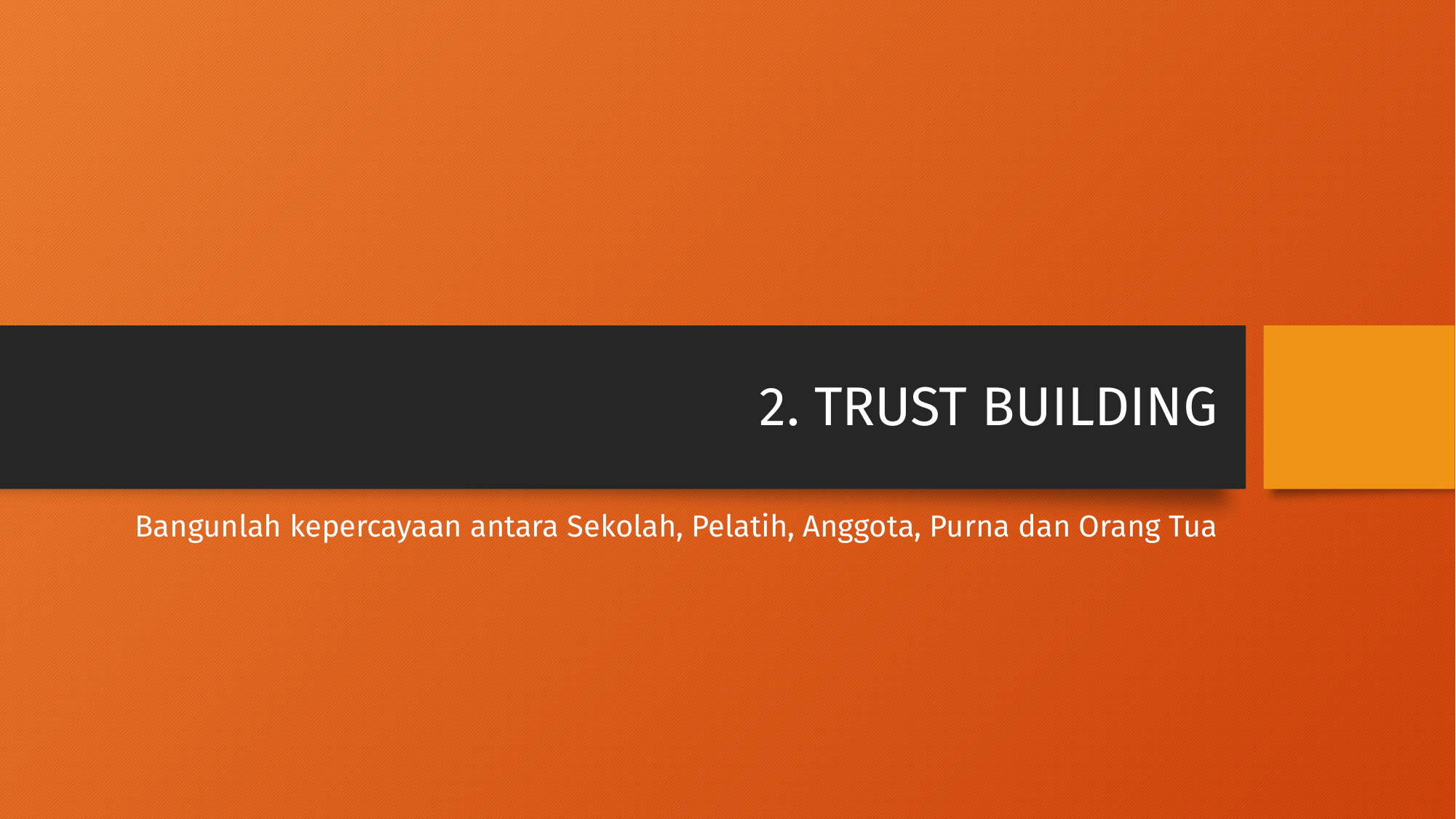

# 2. TRUST BUILDING
Bangunlah kepercayaan antara Sekolah, Pelatih, Anggota, Purna dan Orang Tua